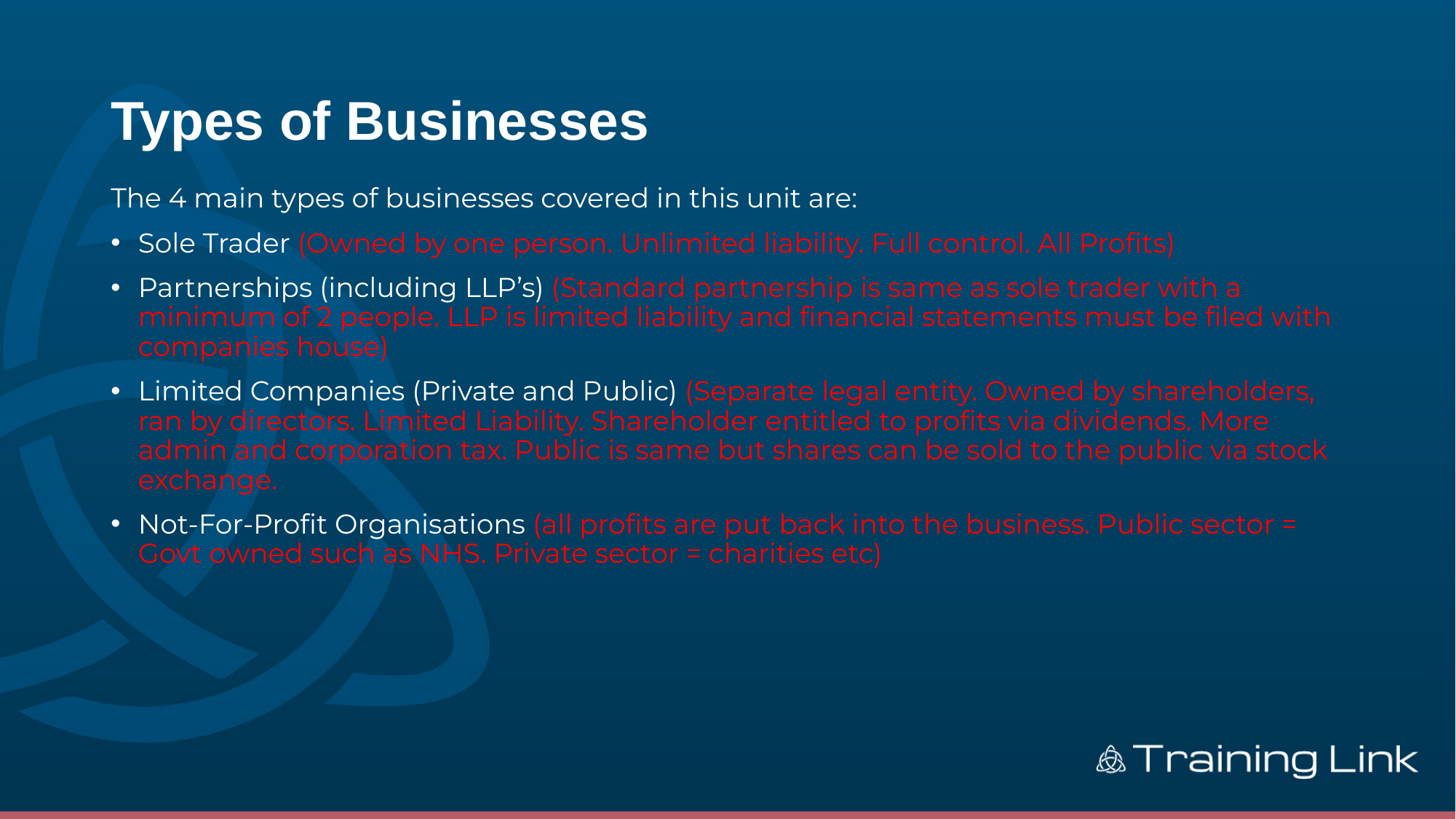

# Types of Businesses
The 4 main types of businesses covered in this unit are:
Sole Trader (Owned by one person. Unlimited liability. Full control. All Profits)
Partnerships (including LLP’s) (Standard partnership is same as sole trader with a minimum of 2 people. LLP is limited liability and financial statements must be filed with companies house)
Limited Companies (Private and Public) (Separate legal entity. Owned by shareholders, ran by directors. Limited Liability. Shareholder entitled to profits via dividends. More admin and corporation tax. Public is same but shares can be sold to the public via stock exchange.
Not-For-Profit Organisations (all profits are put back into the business. Public sector = Govt owned such as NHS. Private sector = charities etc)